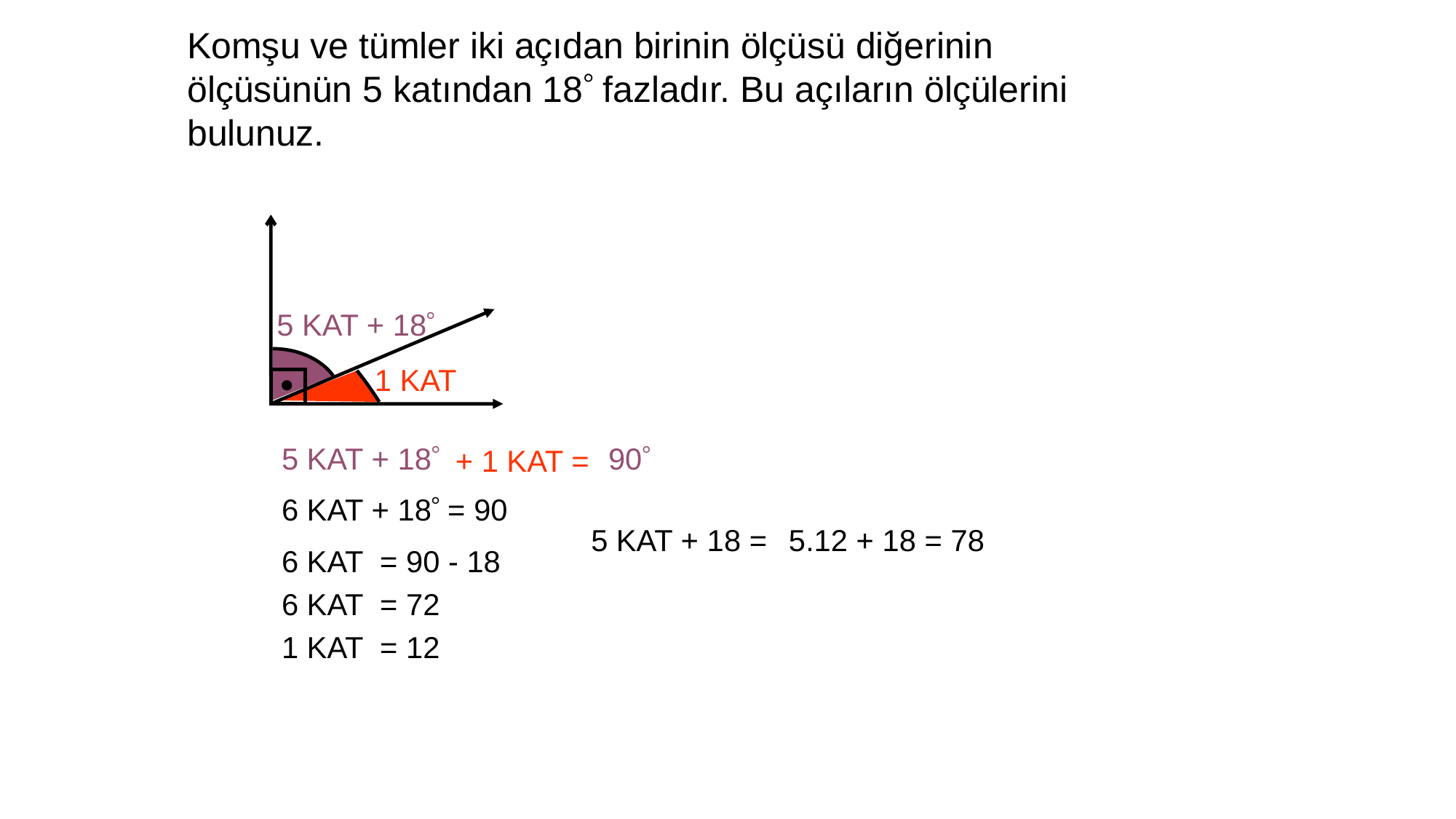

Komşu ve tümler iki açıdan birinin ölçüsü diğerinin ölçüsünün 5 katından 18° fazladır. Bu açıların ölçülerini bulunuz.

5 KAT + 18°

1 KAT
•

5 KAT + 18°
90°
+ 1 KAT =
6 KAT + 18° = 90
5 KAT + 18 =
5.12 + 18 = 78
6 KAT  = 90 - 18
6 KAT  = 72
1 KAT  = 12